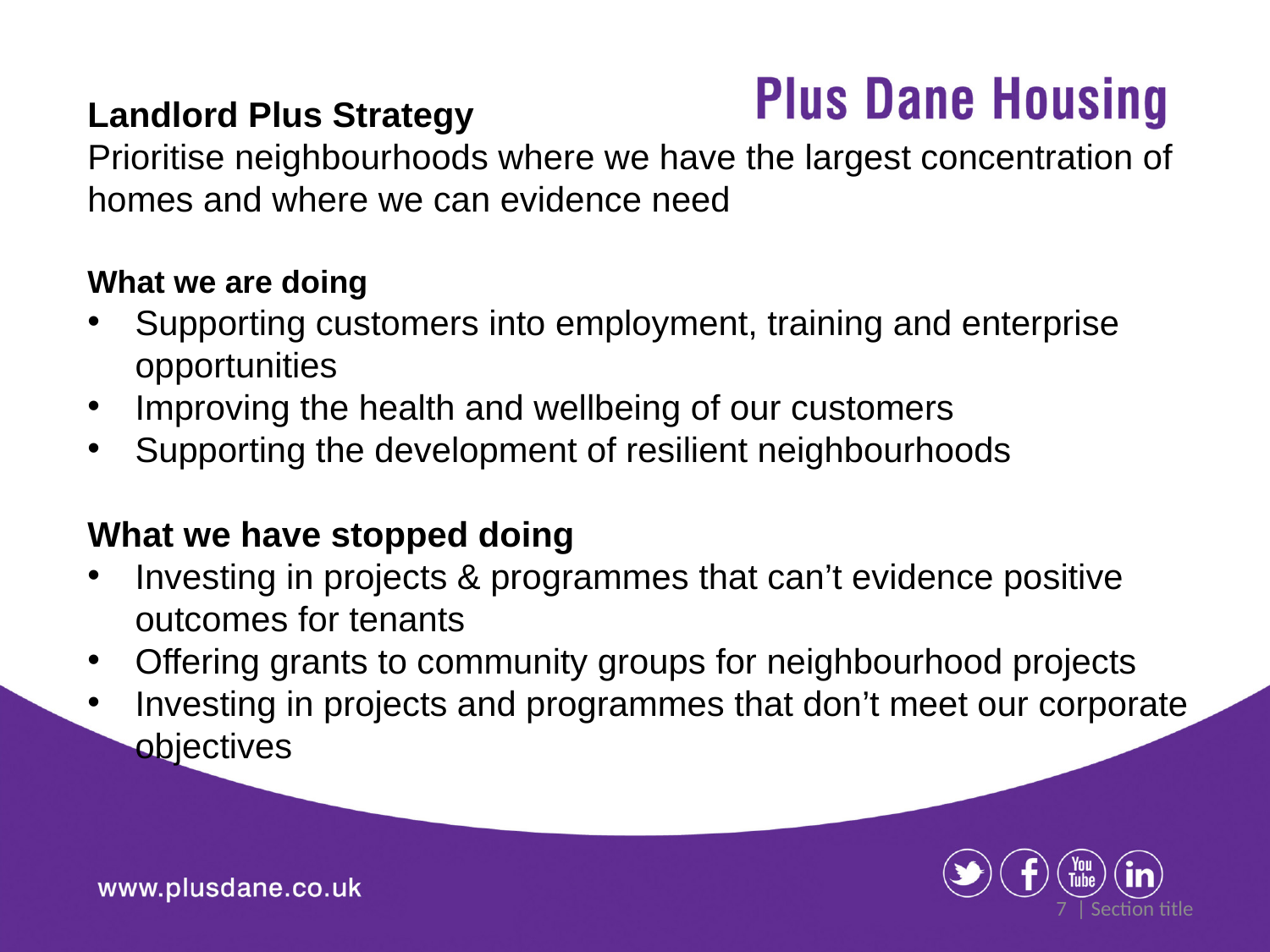

Landlord Plus Strategy
Prioritise neighbourhoods where we have the largest concentration of homes and where we can evidence need

What we are doing
Supporting customers into employment, training and enterprise opportunities
Improving the health and wellbeing of our customers
Supporting the development of resilient neighbourhoods

What we have stopped doing
Investing in projects & programmes that can’t evidence positive outcomes for tenants
Offering grants to community groups for neighbourhood projects
Investing in projects and programmes that don’t meet our corporate objectives

7  | Section title